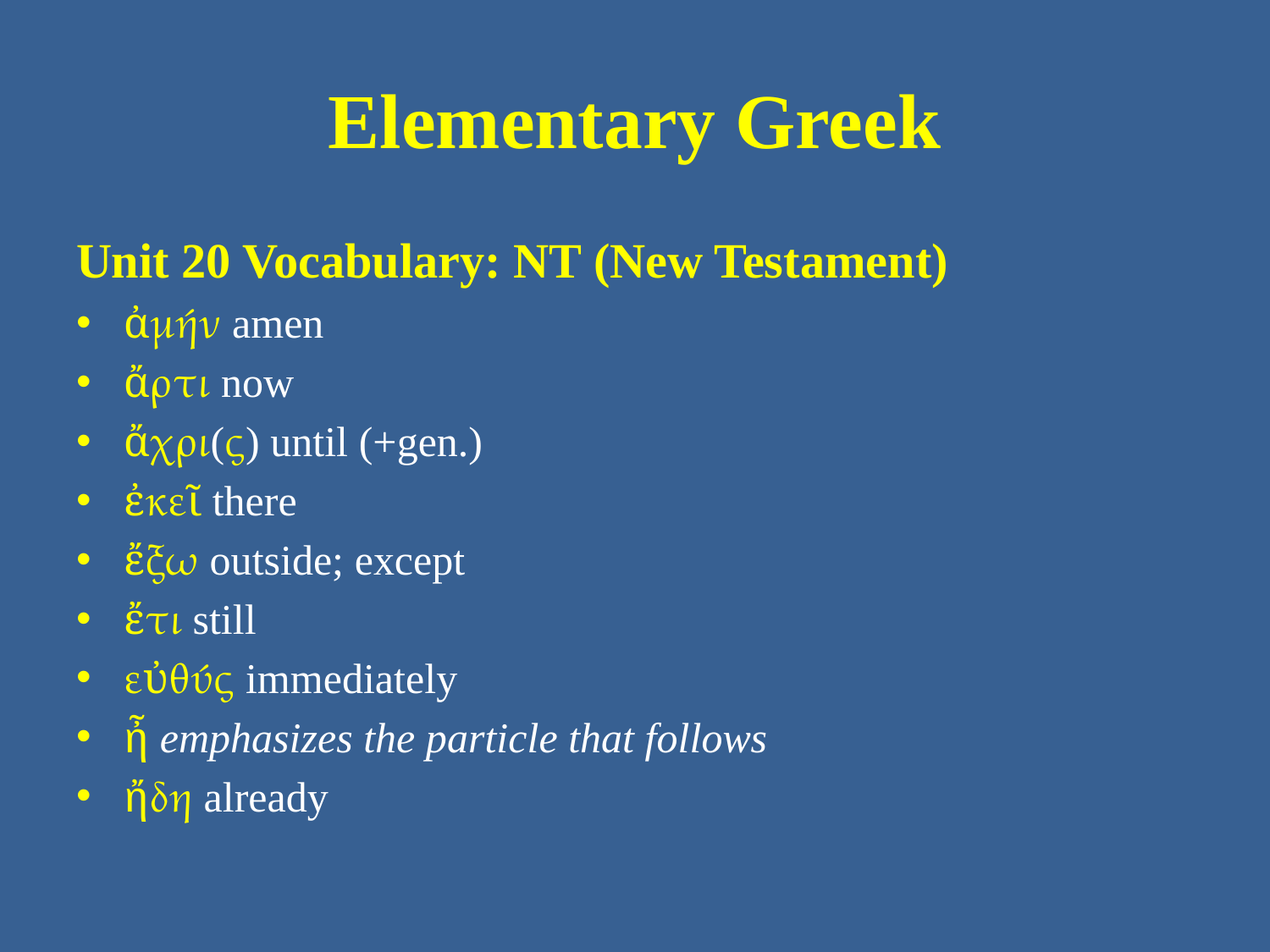

# Elementary Greek
Unit 20 Vocabulary: NT (New Testament)
ἀμήν amen
ἄρτι now
ἄχρι(ς) until (+gen.)
ἐκεῖ there
ἔξω outside; except
ἔτι still
εὐθύς immediately
ἦ emphasizes the particle that follows
ἤδη already